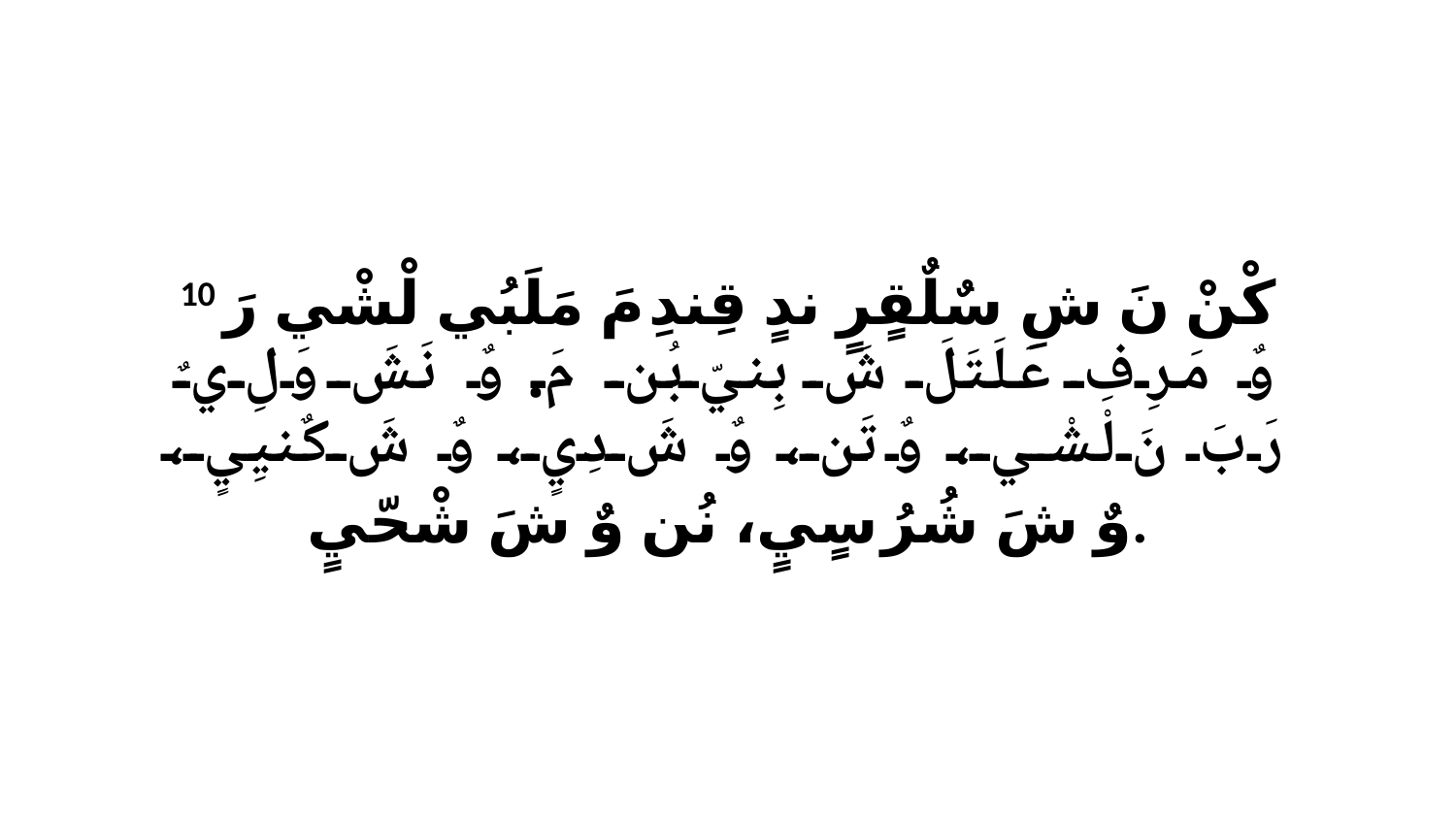

10 كْنْ نَ شِ سٌلٌقٍرٍ ندٍ قِندِ مَ مَلَبُي لْشْي رَ وٌ مَرِفِ عَلَتَلَ شَ بِنيّ بُن مَ. وٌ نَشَ وَلِ يٌ رَبَ نَ لْشْي، وٌ تَن، وٌ شَ دِيٍ، وٌ شَ كٌنيِيٍ، وٌ شَ شُرُ سٍيٍ، نُن وٌ شَ شْحّيٍ.